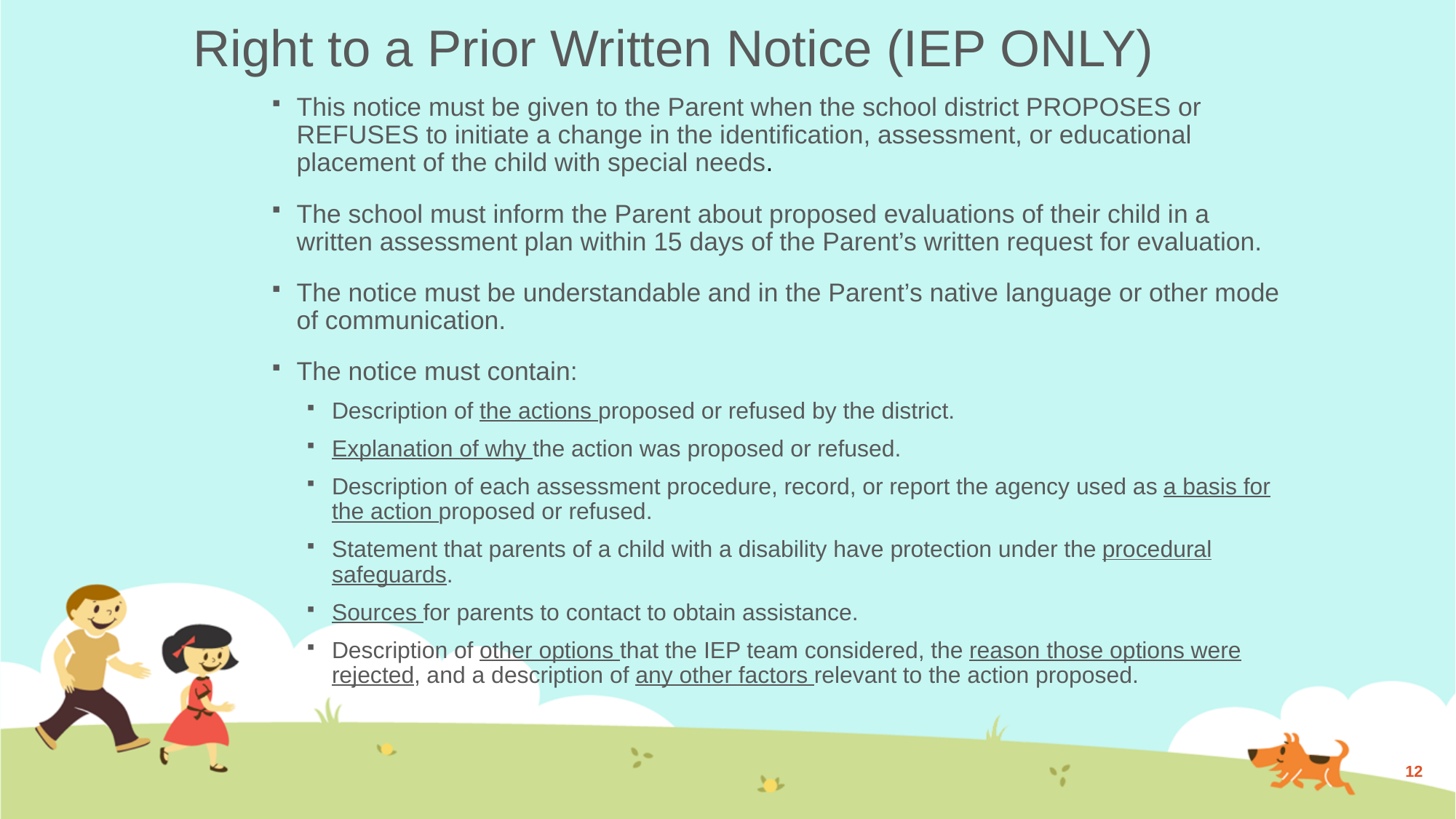

# Right to a Prior Written Notice (IEP ONLY)
This notice must be given to the Parent when the school district PROPOSES or REFUSES to initiate a change in the identification, assessment, or educational placement of the child with special needs.
The school must inform the Parent about proposed evaluations of their child in a written assessment plan within 15 days of the Parent’s written request for evaluation.
The notice must be understandable and in the Parent’s native language or other mode of communication.
The notice must contain:
Description of the actions proposed or refused by the district.
Explanation of why the action was proposed or refused.
Description of each assessment procedure, record, or report the agency used as a basis for the action proposed or refused.
Statement that parents of a child with a disability have protection under the procedural safeguards.
Sources for parents to contact to obtain assistance.
Description of other options that the IEP team considered, the reason those options were rejected, and a description of any other factors relevant to the action proposed.
12